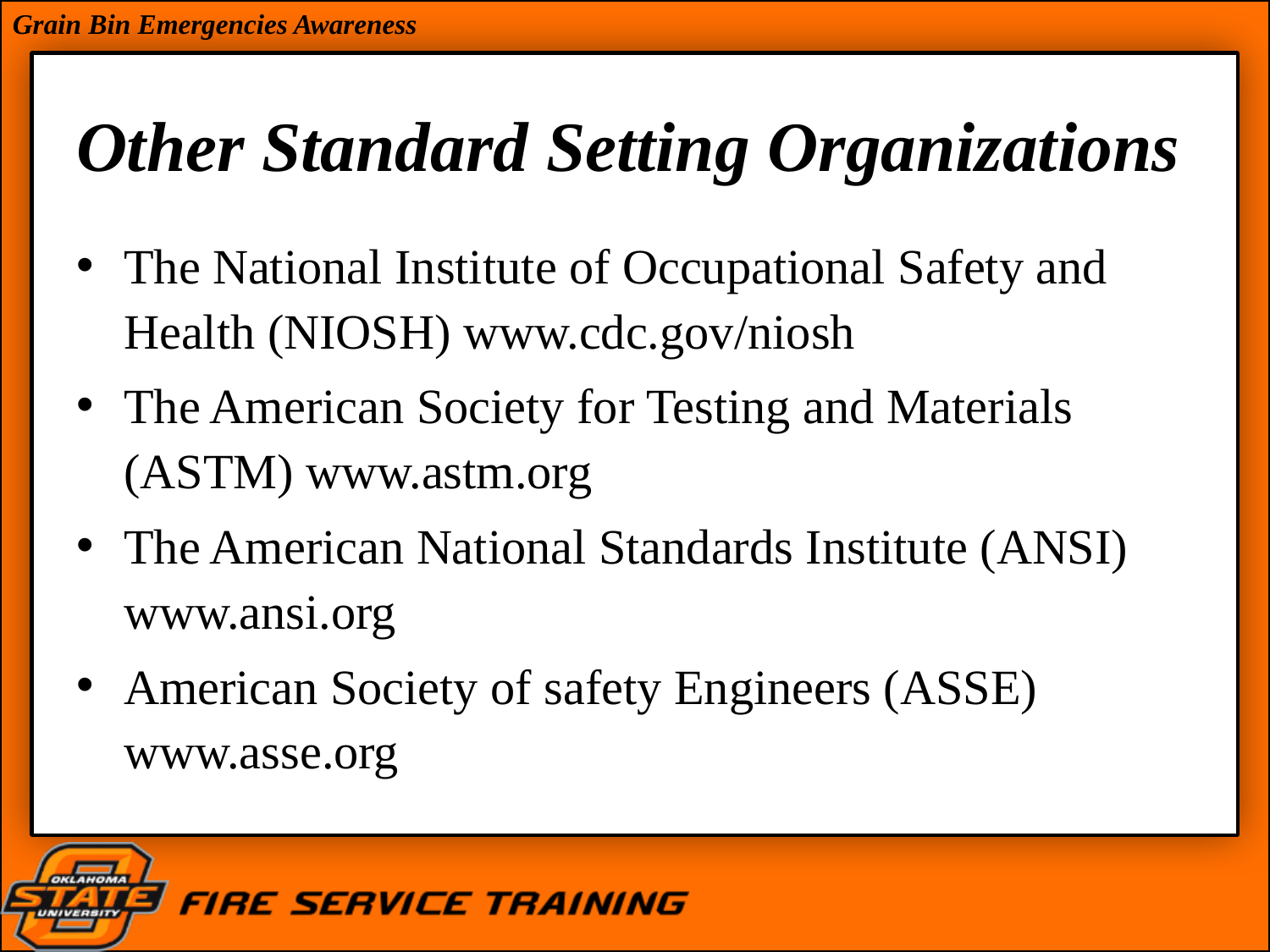

# Other Standard Setting Organizations
The National Institute of Occupational Safety and Health (NIOSH) www.cdc.gov/niosh
The American Society for Testing and Materials (ASTM) www.astm.org
The American National Standards Institute (ANSI) www.ansi.org
American Society of safety Engineers (ASSE) www.asse.org